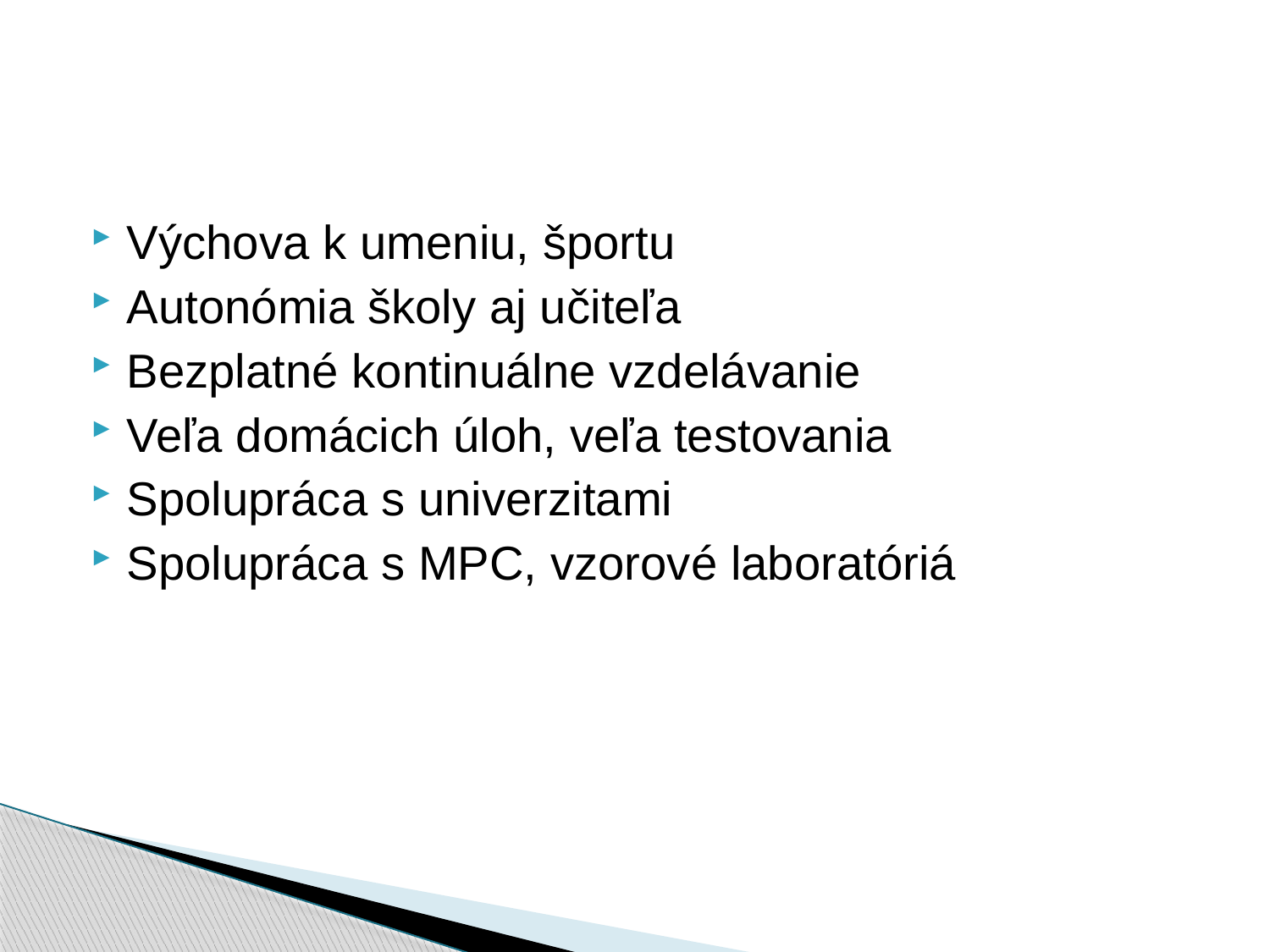

#
Výchova k umeniu, športu
Autonómia školy aj učiteľa
Bezplatné kontinuálne vzdelávanie
Veľa domácich úloh, veľa testovania
Spolupráca s univerzitami
Spolupráca s MPC, vzorové laboratóriá